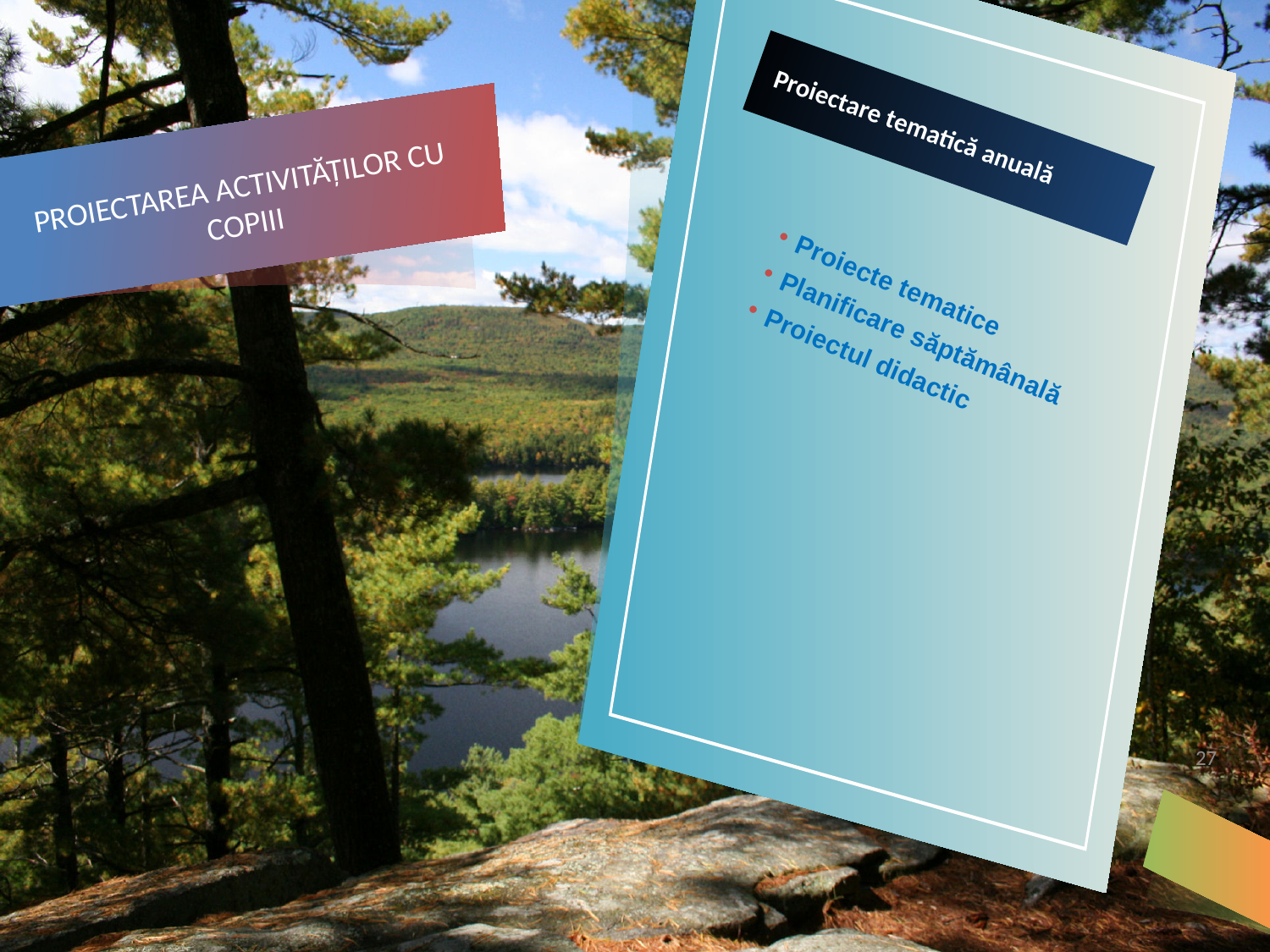

Proiectare tematică anuală
# PROIECTAREA ACTIVITĂȚILOR CU COPIII
Proiecte tematice
Planificare săptămânală
Proiectul didactic
27